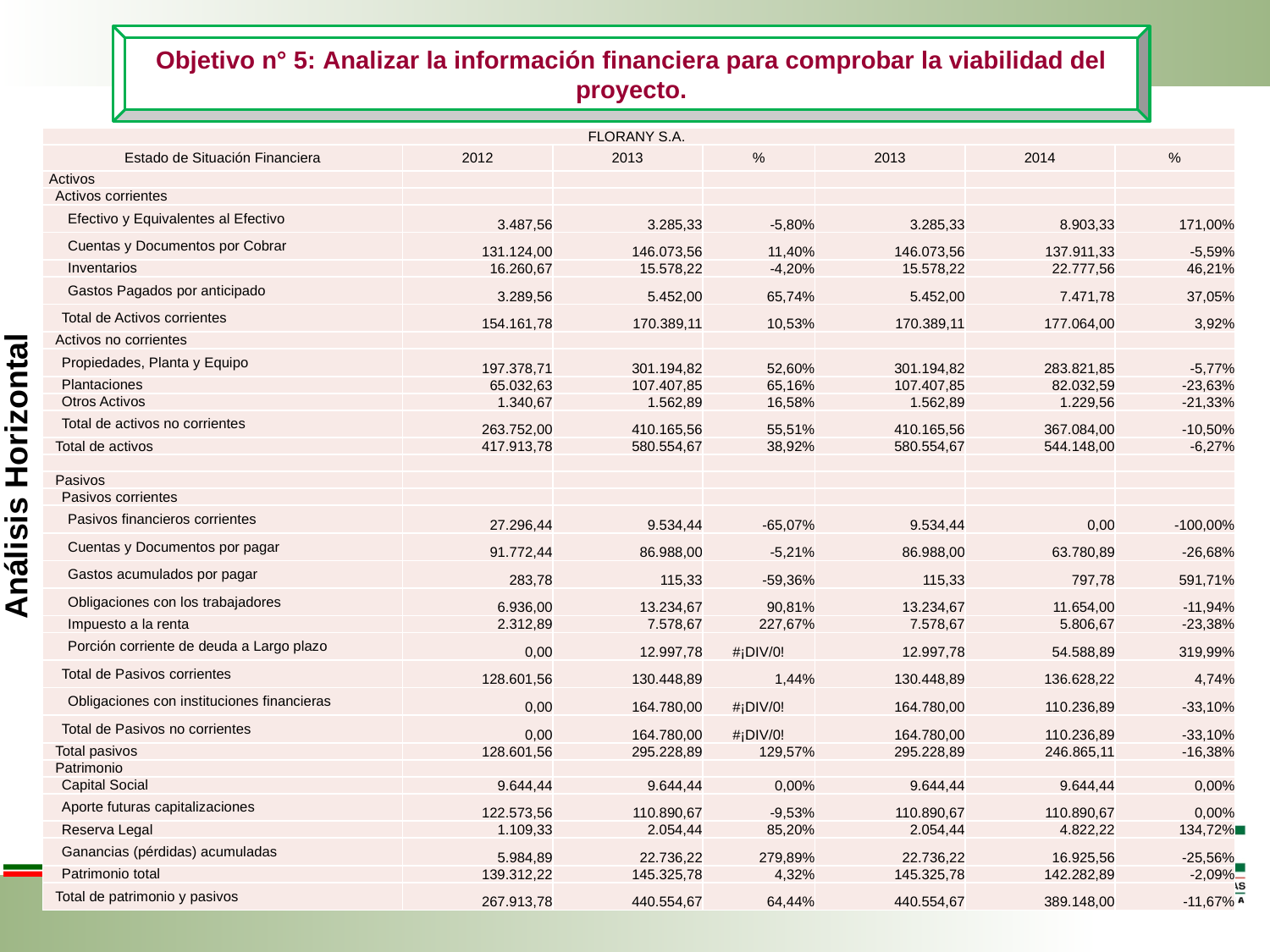

Objetivo n° 5: Analizar la información financiera para comprobar la viabilidad del proyecto.

| FLORANY S.A. |  |  |  |  |  |  |
| --- | --- | --- | --- | --- | --- | --- |
| Estado de Situación Financiera | 2012 | 2013 | % | 2013 | 2014 | % |
| Activos |  |  |  |  |  |  |
| Activos corrientes |  |  |  |  |  |  |
| Efectivo y Equivalentes al Efectivo | 3.487,56 | 3.285,33 | -5,80% | 3.285,33 | 8.903,33 | 171,00% |
| Cuentas y Documentos por Cobrar | 131.124,00 | 146.073,56 | 11,40% | 146.073,56 | 137.911,33 | -5,59% |
| Inventarios | 16.260,67 | 15.578,22 | -4,20% | 15.578,22 | 22.777,56 | 46,21% |
| Gastos Pagados por anticipado | 3.289,56 | 5.452,00 | 65,74% | 5.452,00 | 7.471,78 | 37,05% |
| Total de Activos corrientes | 154.161,78 | 170.389,11 | 10,53% | 170.389,11 | 177.064,00 | 3,92% |
| Activos no corrientes |  |  |  |  |  |  |
| Propiedades, Planta y Equipo | 197.378,71 | 301.194,82 | 52,60% | 301.194,82 | 283.821,85 | -5,77% |
| Plantaciones | 65.032,63 | 107.407,85 | 65,16% | 107.407,85 | 82.032,59 | -23,63% |
| Otros Activos | 1.340,67 | 1.562,89 | 16,58% | 1.562,89 | 1.229,56 | -21,33% |
| Total de activos no corrientes | 263.752,00 | 410.165,56 | 55,51% | 410.165,56 | 367.084,00 | -10,50% |
| Total de activos | 417.913,78 | 580.554,67 | 38,92% | 580.554,67 | 544.148,00 | -6,27% |
|  |  |  |  |  |  |  |
| Pasivos |  |  |  |  |  |  |
| Pasivos corrientes |  |  |  |  |  |  |
| Pasivos financieros corrientes | 27.296,44 | 9.534,44 | -65,07% | 9.534,44 | 0,00 | -100,00% |
| Cuentas y Documentos por pagar | 91.772,44 | 86.988,00 | -5,21% | 86.988,00 | 63.780,89 | -26,68% |
| Gastos acumulados por pagar | 283,78 | 115,33 | -59,36% | 115,33 | 797,78 | 591,71% |
| Obligaciones con los trabajadores | 6.936,00 | 13.234,67 | 90,81% | 13.234,67 | 11.654,00 | -11,94% |
| Impuesto a la renta | 2.312,89 | 7.578,67 | 227,67% | 7.578,67 | 5.806,67 | -23,38% |
| Porción corriente de deuda a Largo plazo | 0,00 | 12.997,78 | #¡DIV/0! | 12.997,78 | 54.588,89 | 319,99% |
| Total de Pasivos corrientes | 128.601,56 | 130.448,89 | 1,44% | 130.448,89 | 136.628,22 | 4,74% |
| Obligaciones con instituciones financieras | 0,00 | 164.780,00 | #¡DIV/0! | 164.780,00 | 110.236,89 | -33,10% |
| Total de Pasivos no corrientes | 0,00 | 164.780,00 | #¡DIV/0! | 164.780,00 | 110.236,89 | -33,10% |
| Total pasivos | 128.601,56 | 295.228,89 | 129,57% | 295.228,89 | 246.865,11 | -16,38% |
| Patrimonio |  |  |  |  |  |  |
| Capital Social | 9.644,44 | 9.644,44 | 0,00% | 9.644,44 | 9.644,44 | 0,00% |
| Aporte futuras capitalizaciones | 122.573,56 | 110.890,67 | -9,53% | 110.890,67 | 110.890,67 | 0,00% |
| Reserva Legal | 1.109,33 | 2.054,44 | 85,20% | 2.054,44 | 4.822,22 | 134,72% |
| Ganancias (pérdidas) acumuladas | 5.984,89 | 22.736,22 | 279,89% | 22.736,22 | 16.925,56 | -25,56% |
| Patrimonio total | 139.312,22 | 145.325,78 | 4,32% | 145.325,78 | 142.282,89 | -2,09% |
| Total de patrimonio y pasivos | 267.913,78 | 440.554,67 | 64,44% | 440.554,67 | 389.148,00 | -11,67% |
Análisis Horizontal